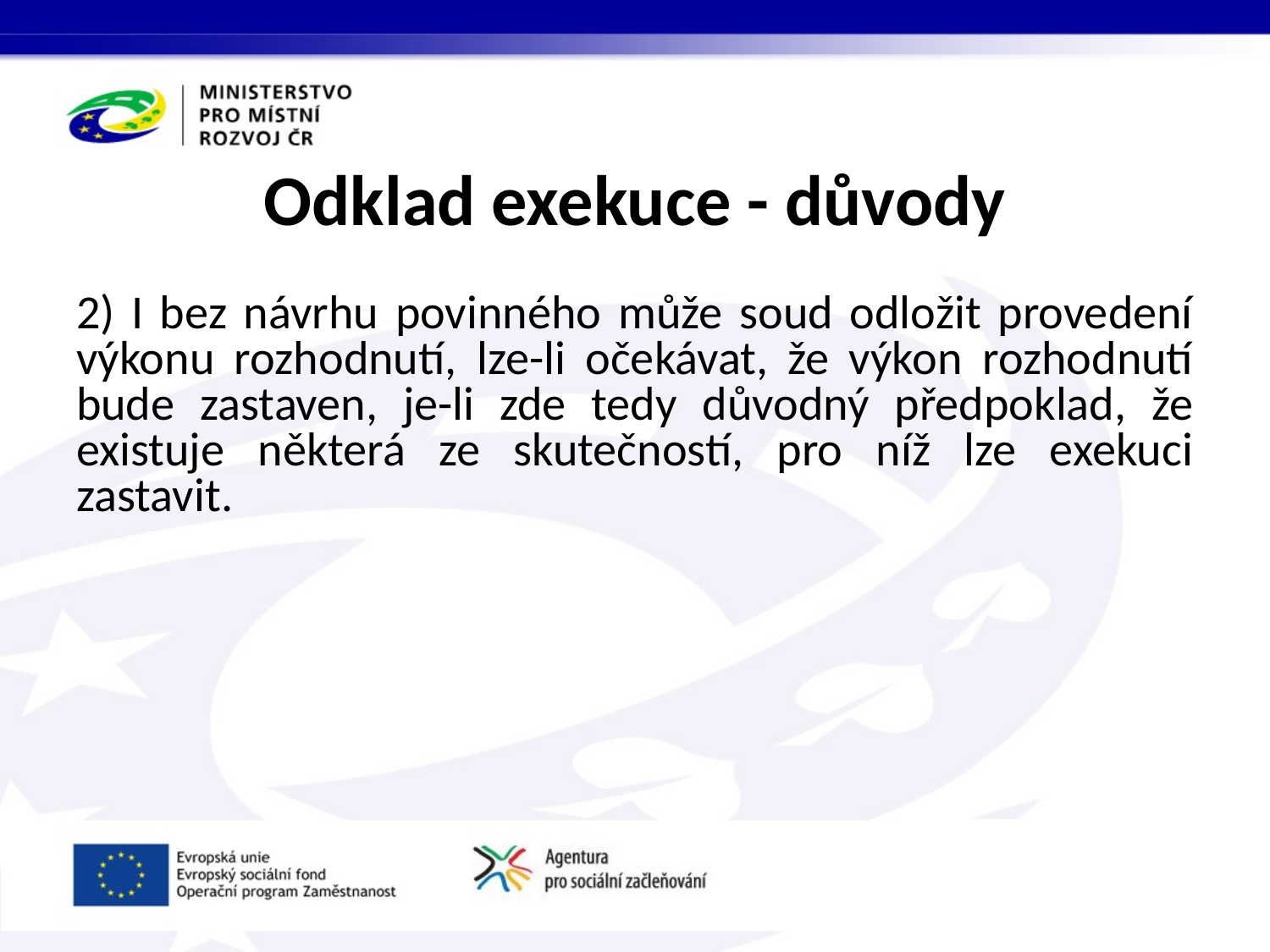

# Odklad exekuce - důvody
2) I bez návrhu povinného může soud odložit provedení výkonu rozhodnutí, lze-li očekávat, že výkon rozhodnutí bude zastaven, je-li zde tedy důvodný předpoklad, že existuje některá ze skutečností, pro níž lze exekuci zastavit.